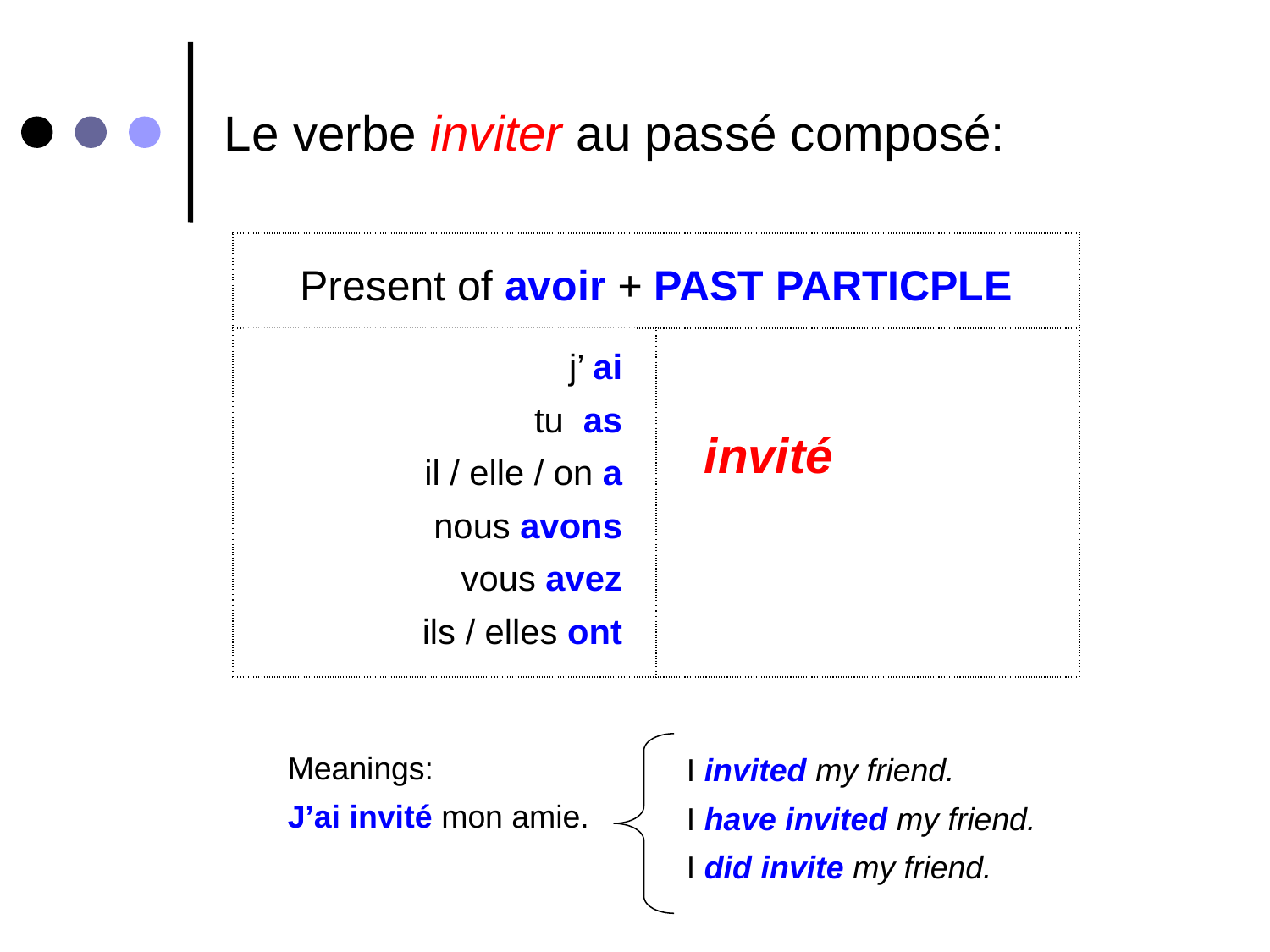

Le verbe inviter au passé composé:
| Present of avoir + PAST PARTICPLE |  |
| --- | --- |
|  | invité |
                   j’ ai
                 tu  as
   il / elle / on a
             nous avons
               vous avez
        ils / elles ont

I invited my friend.
I have invited my friend.
I did invite my friend.

Meanings:
J’ai invité mon amie.